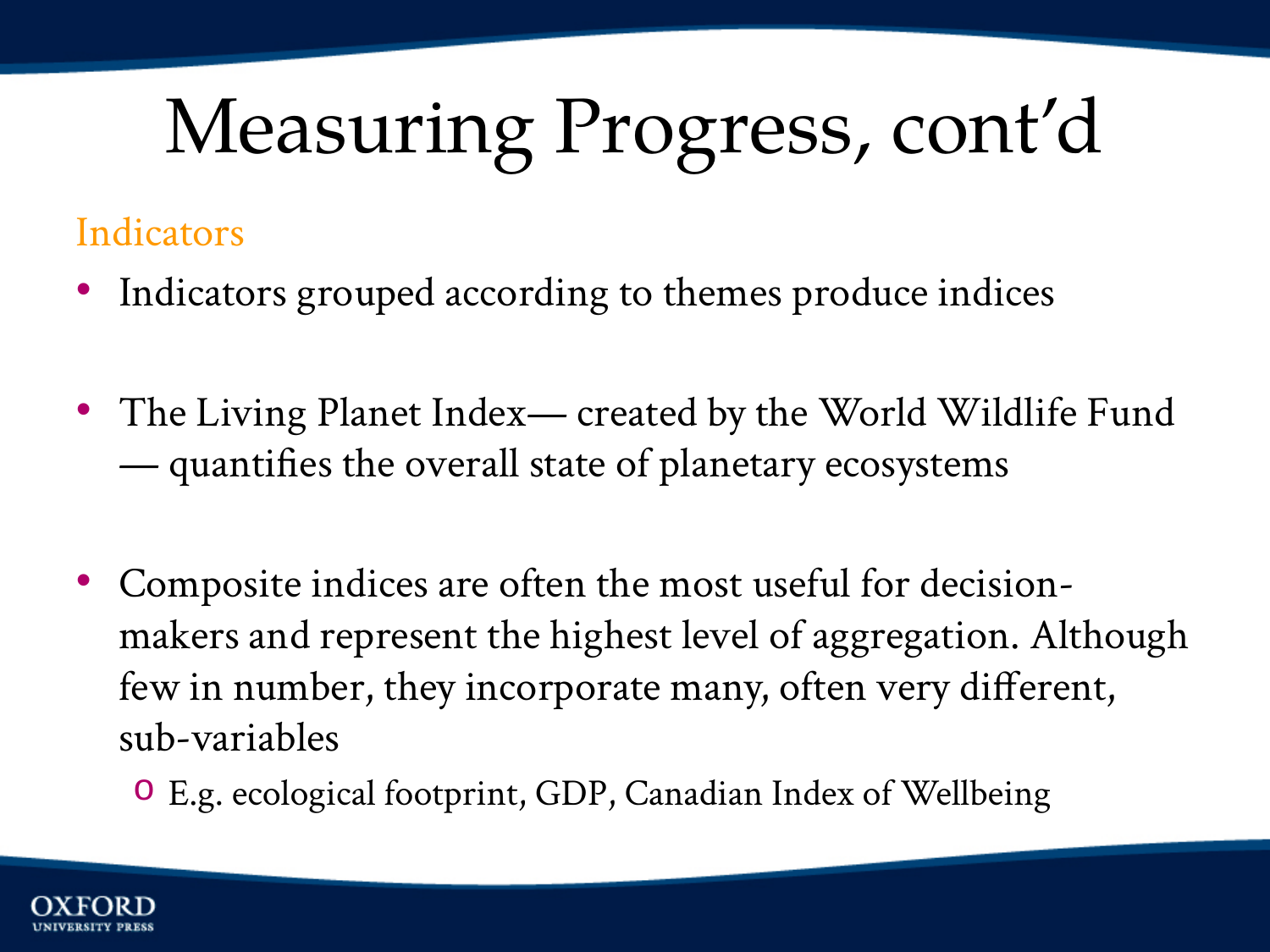

# Measuring Progress, cont’d
Indicators
Indicators grouped according to themes produce indices

The Living Planet Index— created by the World Wildlife Fund— quantifies the overall state of planetary ecosystems

Composite indices are often the most useful for decision-makers and represent the highest level of aggregation. Although few in number, they incorporate many, often very different, sub-variables
E.g. ecological footprint, GDP, Canadian Index of Wellbeing